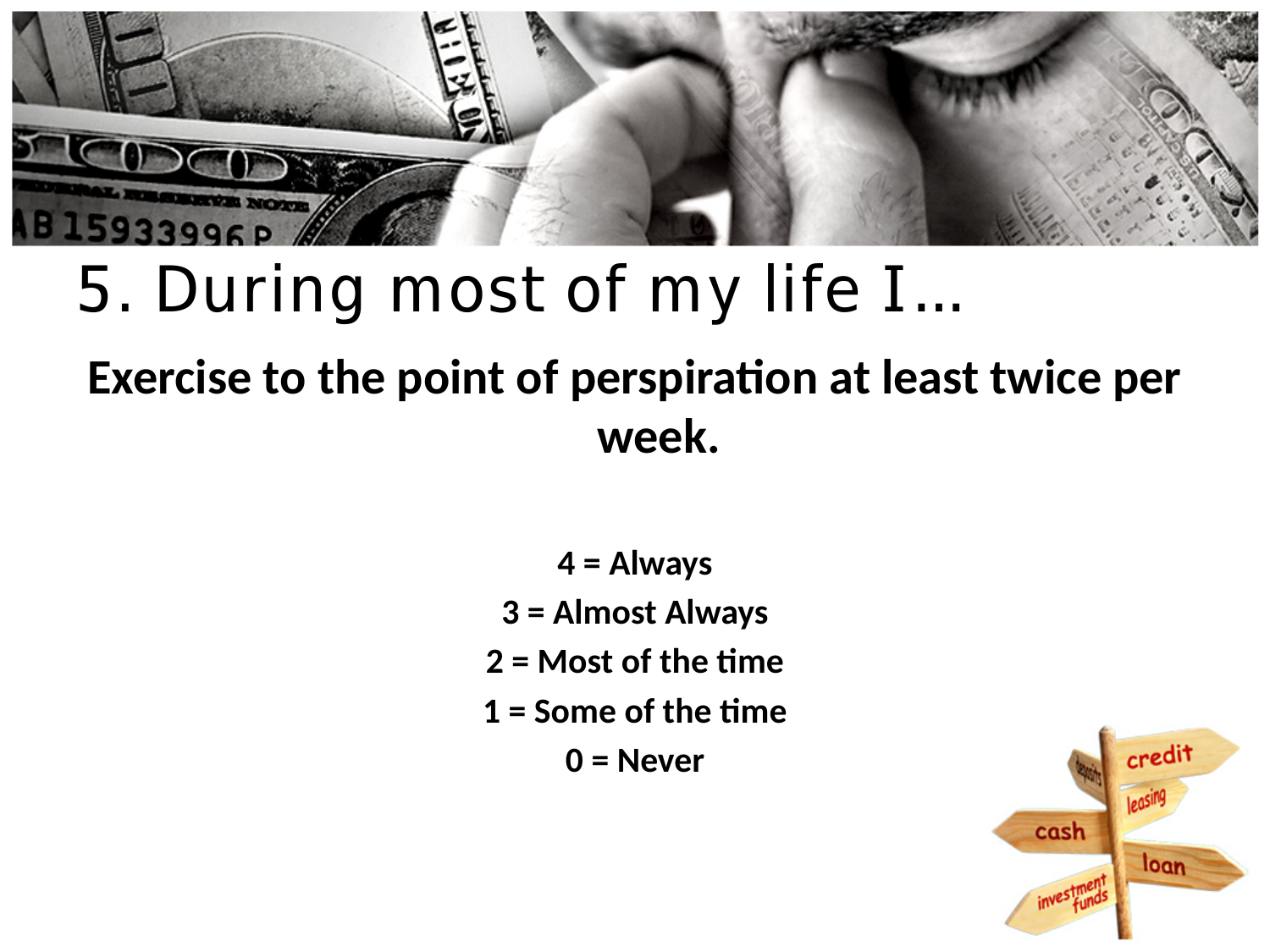

# 5. During most of my life I…
Exercise to the point of perspiration at least twice per week.

4 = Always
3 = Almost Always
2 = Most of the time
1 = Some of the time
0 = Never